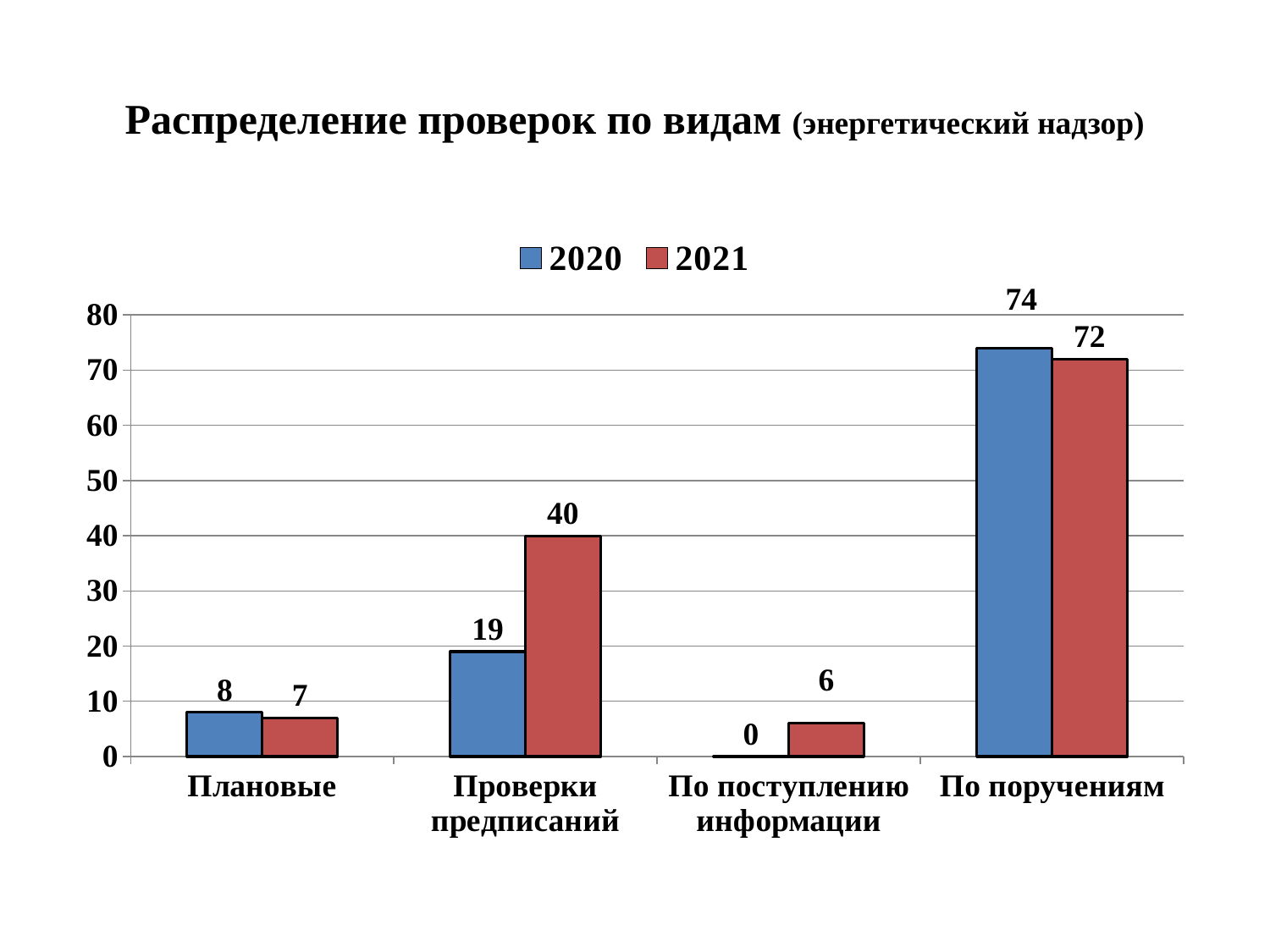

# Распределение проверок по видам (энергетический надзор)

### Chart

| Category | 2020 | 2021 |
|---|---|---|
| Плановые | 8.0 | 7.0 |
| Проверки предписаний | 19.0 | 40.0 |
| По поступлению информации | 0.0 | 6.0 |
| По поручениям | 74.0 | 72.0 |